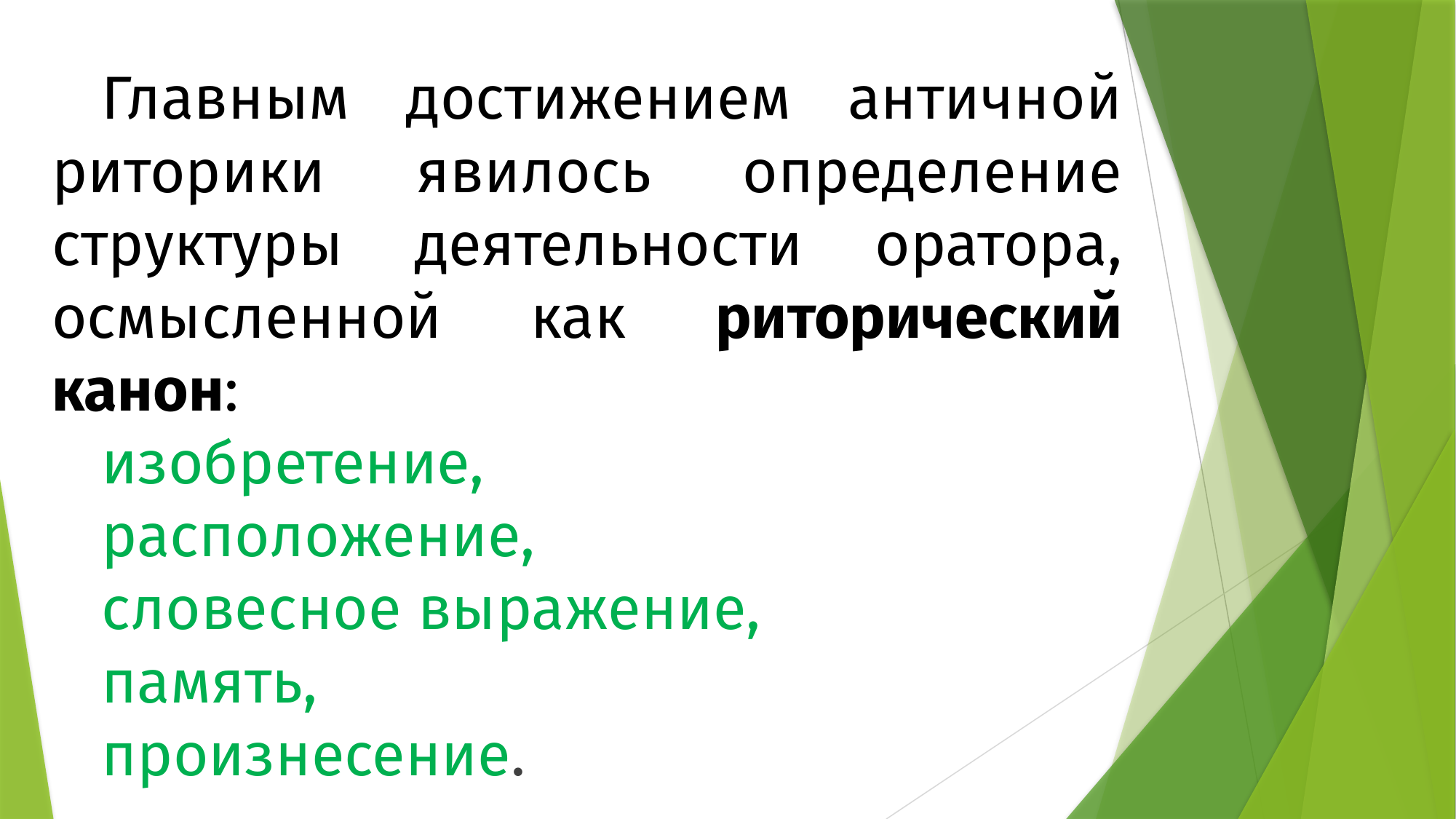

Главным достижением античной риторики явилось определение структуры деятельности оратора, осмысленной как риторический канон:
изобретение,
расположение,
словесное выражение,
память,
произнесение.